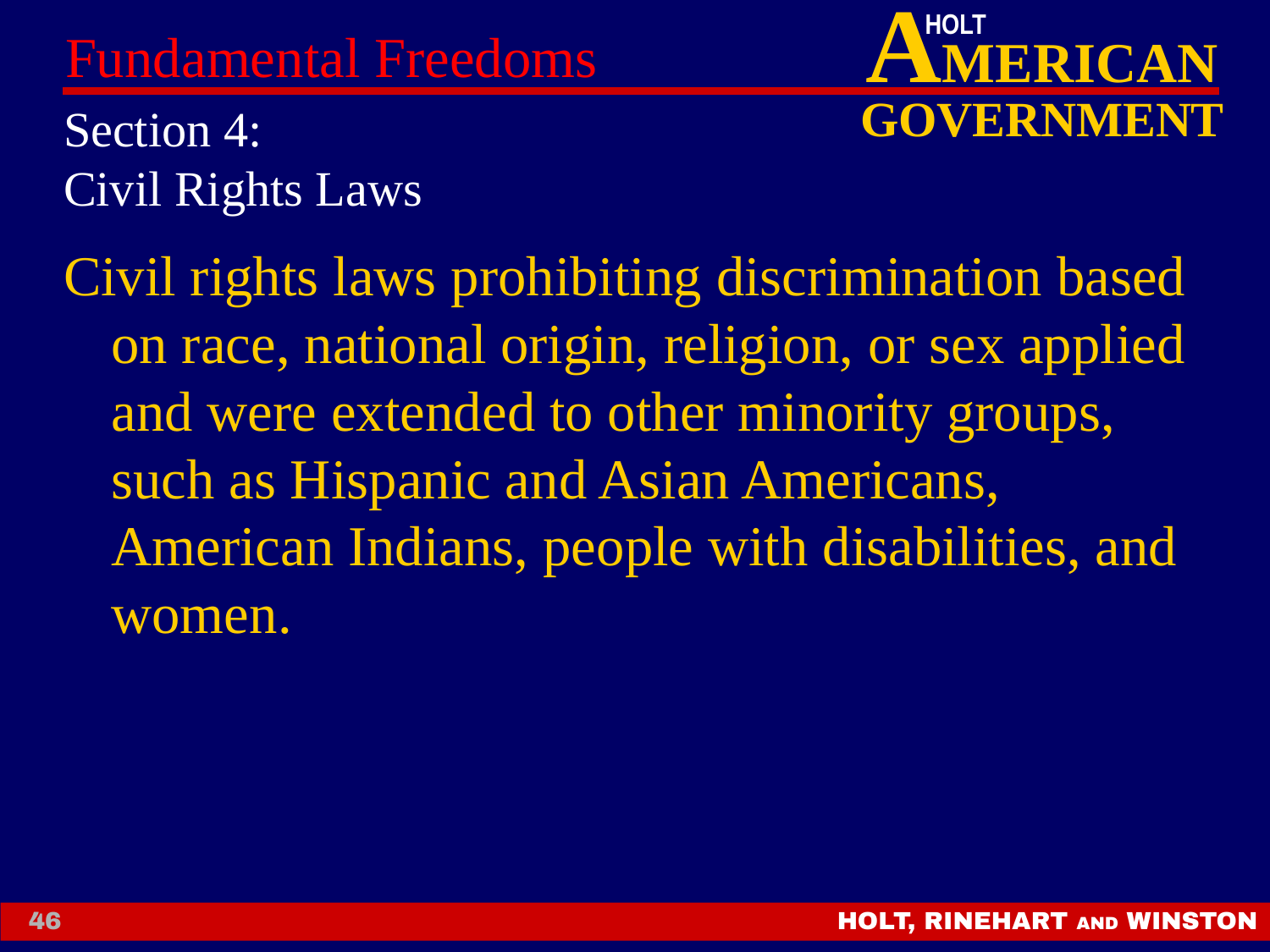

# Section 4: Civil Rights Laws
Civil rights laws prohibiting discrimination based on race, national origin, religion, or sex applied and were extended to other minority groups, such as Hispanic and Asian Americans, American Indians, people with disabilities, and women.
46